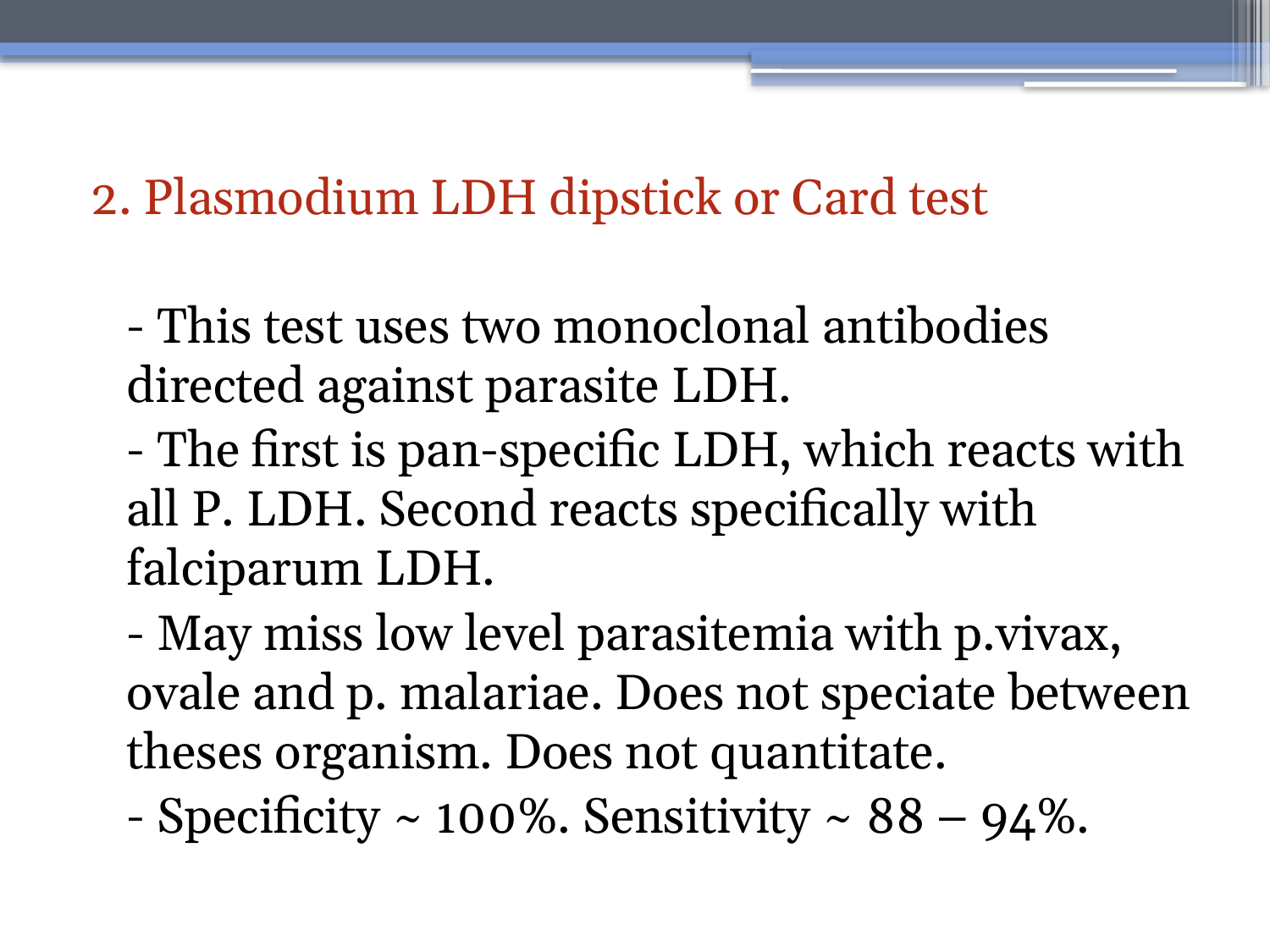

2. Plasmodium LDH dipstick or Card test

	- This test uses two monoclonal antibodies directed against parasite LDH.
	- The first is pan-specific LDH, which reacts with all P. LDH. Second reacts specifically with falciparum LDH.
	- May miss low level parasitemia with p.vivax, ovale and p. malariae. Does not speciate between theses organism. Does not quantitate.
	- Specificity ~ 100%. Sensitivity ~ 88 – 94%.